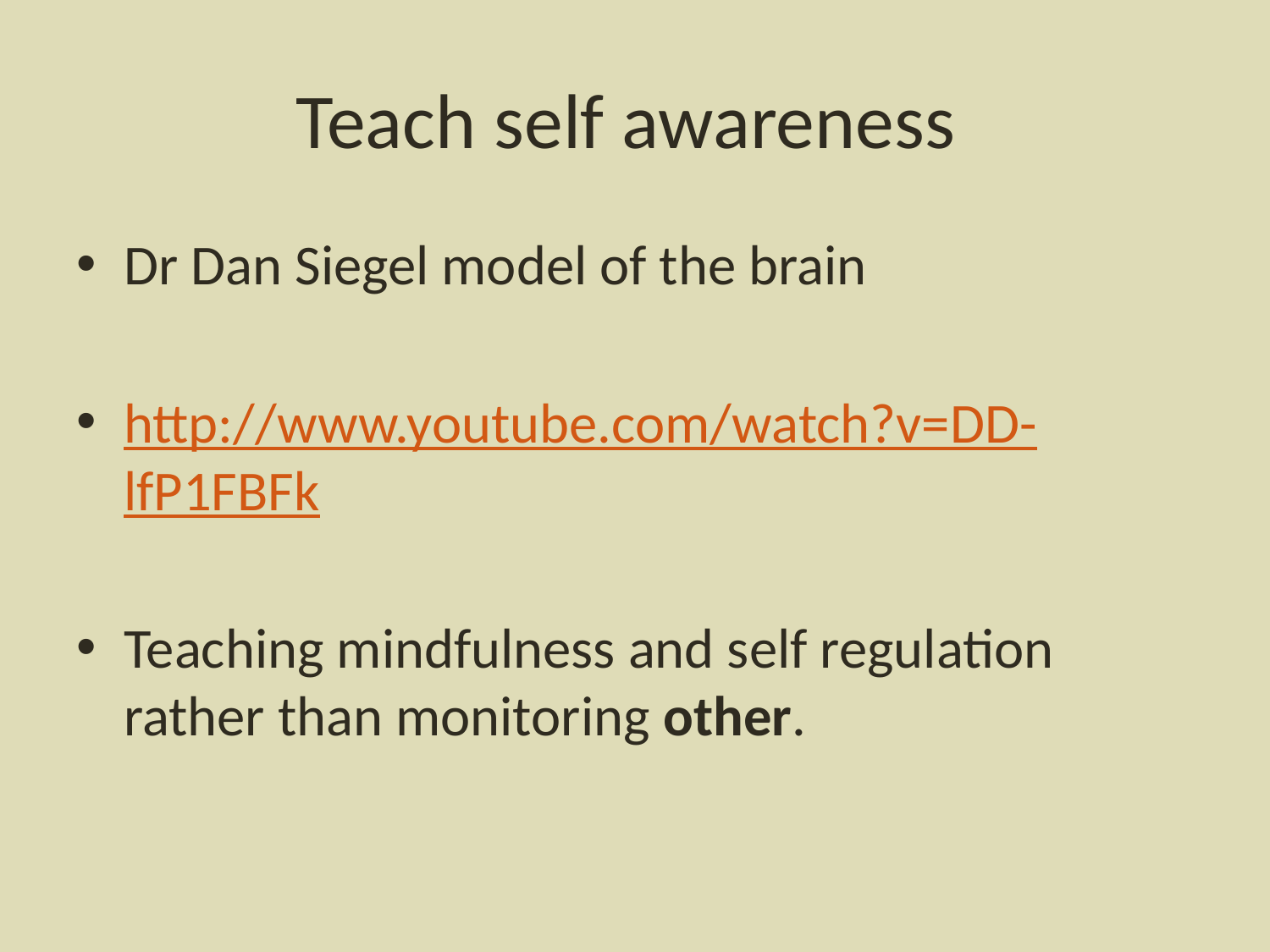

# Teach self awareness
Dr Dan Siegel model of the brain

http://www.youtube.com/watch?v=DD-lfP1FBFk

Teaching mindfulness and self regulation rather than monitoring other.